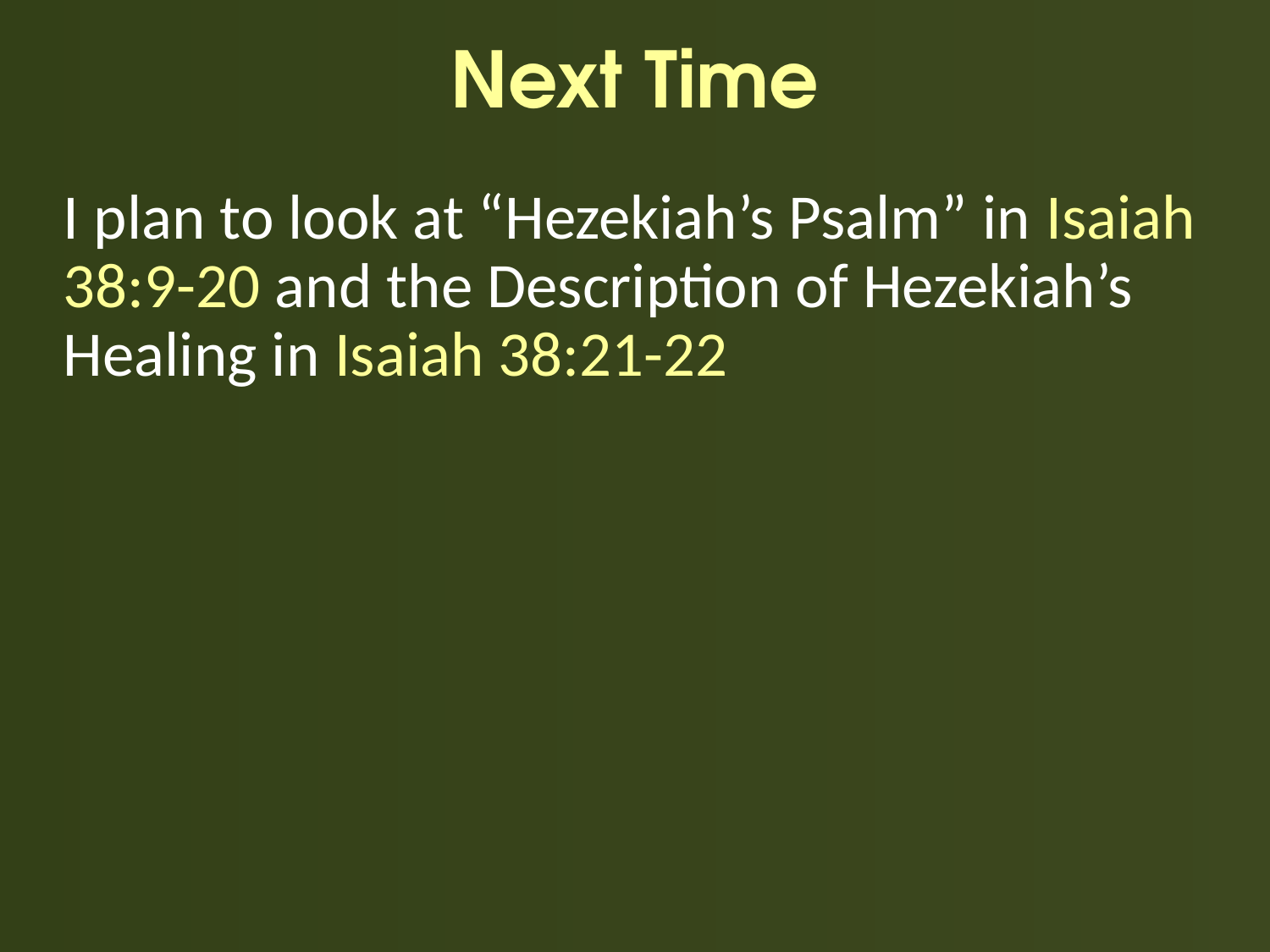

# Next Time
I plan to look at “Hezekiah’s Psalm” in Isaiah 38:9-20 and the Description of Hezekiah’s Healing in Isaiah 38:21-22